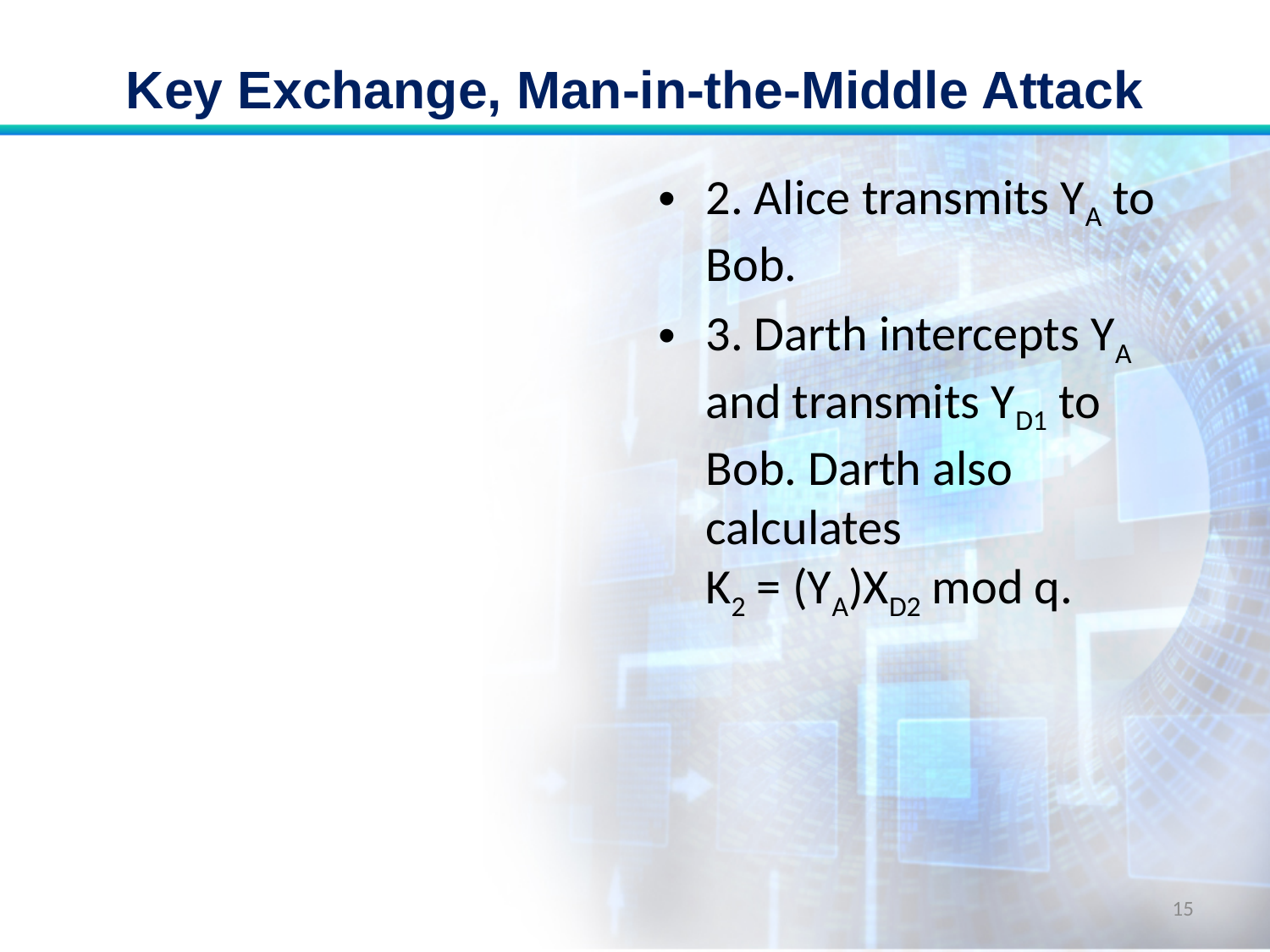

# Key Exchange, Man-in-the-Middle Attack
2. Alice transmits YA to Bob.
3. Darth intercepts YA and transmits YD1 to Bob. Darth also calculates                     K2 = (YA)XD2 mod q.
15